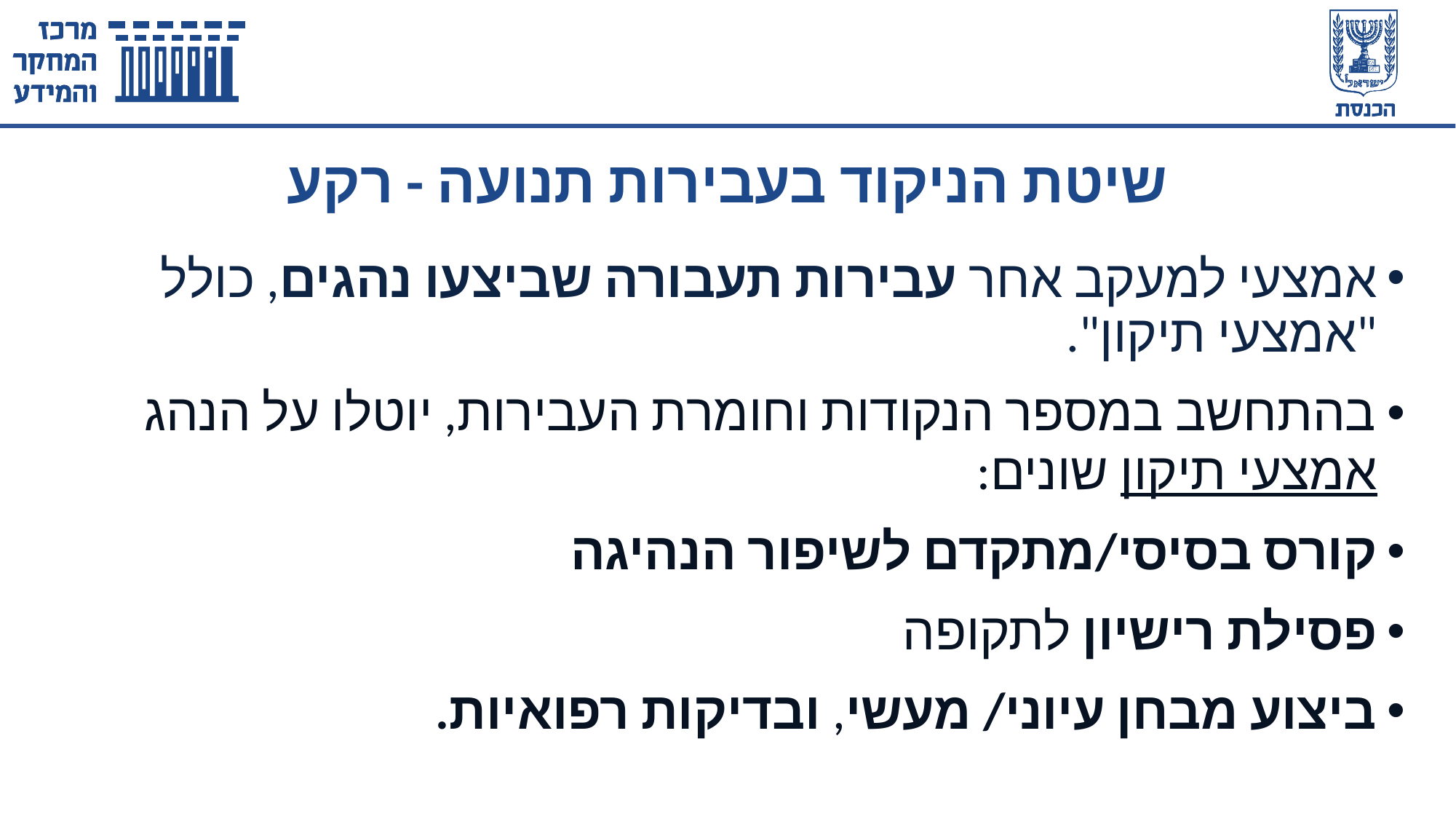

# שיטת הניקוד בעבירות תנועה - רקע
אמצעי למעקב אחר עבירות תעבורה שביצעו נהגים, כולל "אמצעי תיקון".
בהתחשב במספר הנקודות וחומרת העבירות, יוטלו על הנהג אמצעי תיקון שונים:
קורס בסיסי/מתקדם לשיפור הנהיגה
פסילת רישיון לתקופה
ביצוע מבחן עיוני/ מעשי, ובדיקות רפואיות.